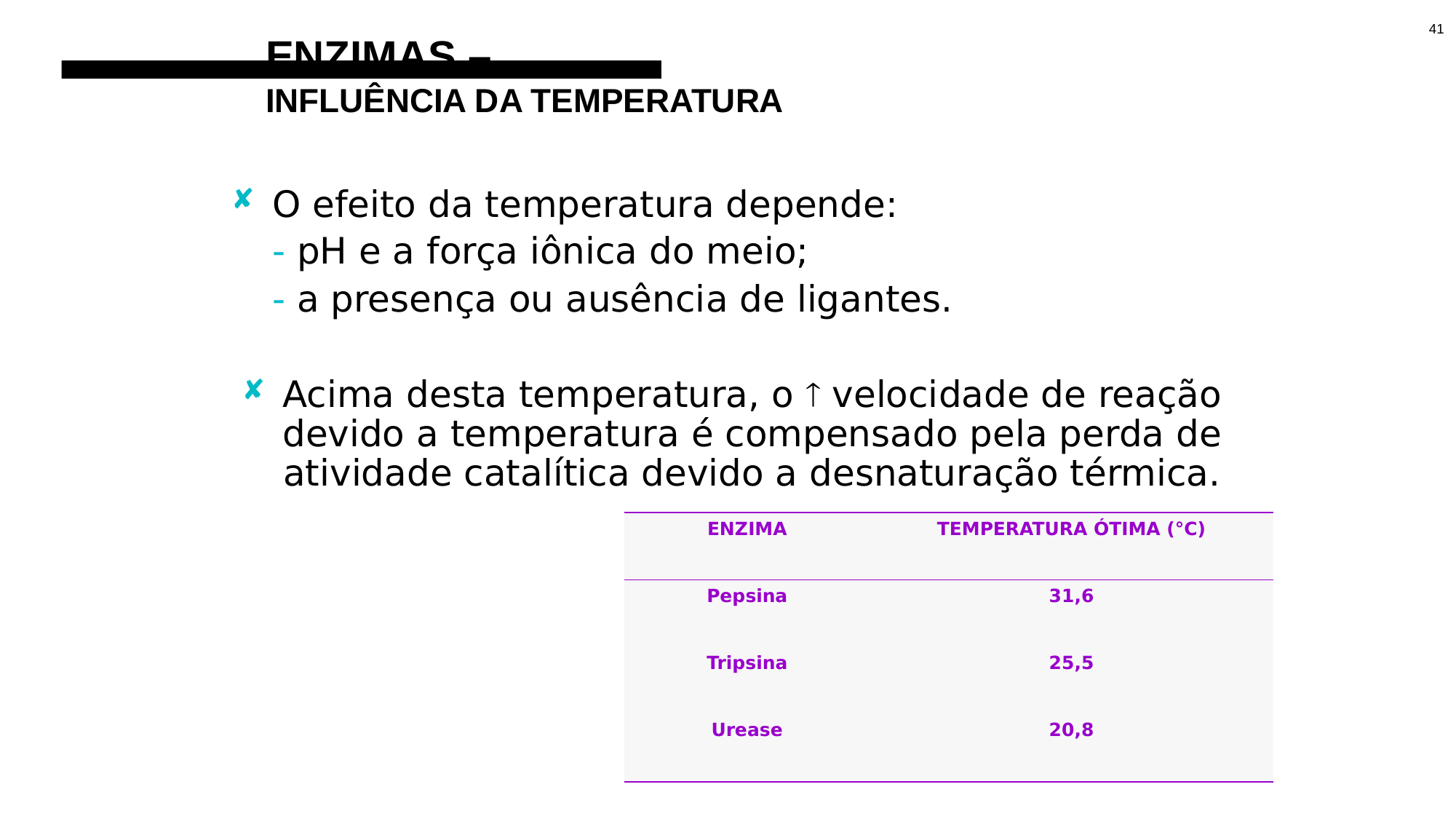

41
# ENZIMAS – INFLUÊNCIA DA TEMPERATURA
O efeito da temperatura depende:
	- pH e a força iônica do meio;
	- a presença ou ausência de ligantes.

Acima desta temperatura, o ↑ velocidade de reação devido a temperatura é compensado pela perda de atividade catalítica devido a desnaturação térmica.

| ENZIMA | TEMPERATURA ÓTIMA (°C) |
| --- | --- |
| Pepsina | 31,6 |
| Tripsina | 25,5 |
| Urease | 20,8 |